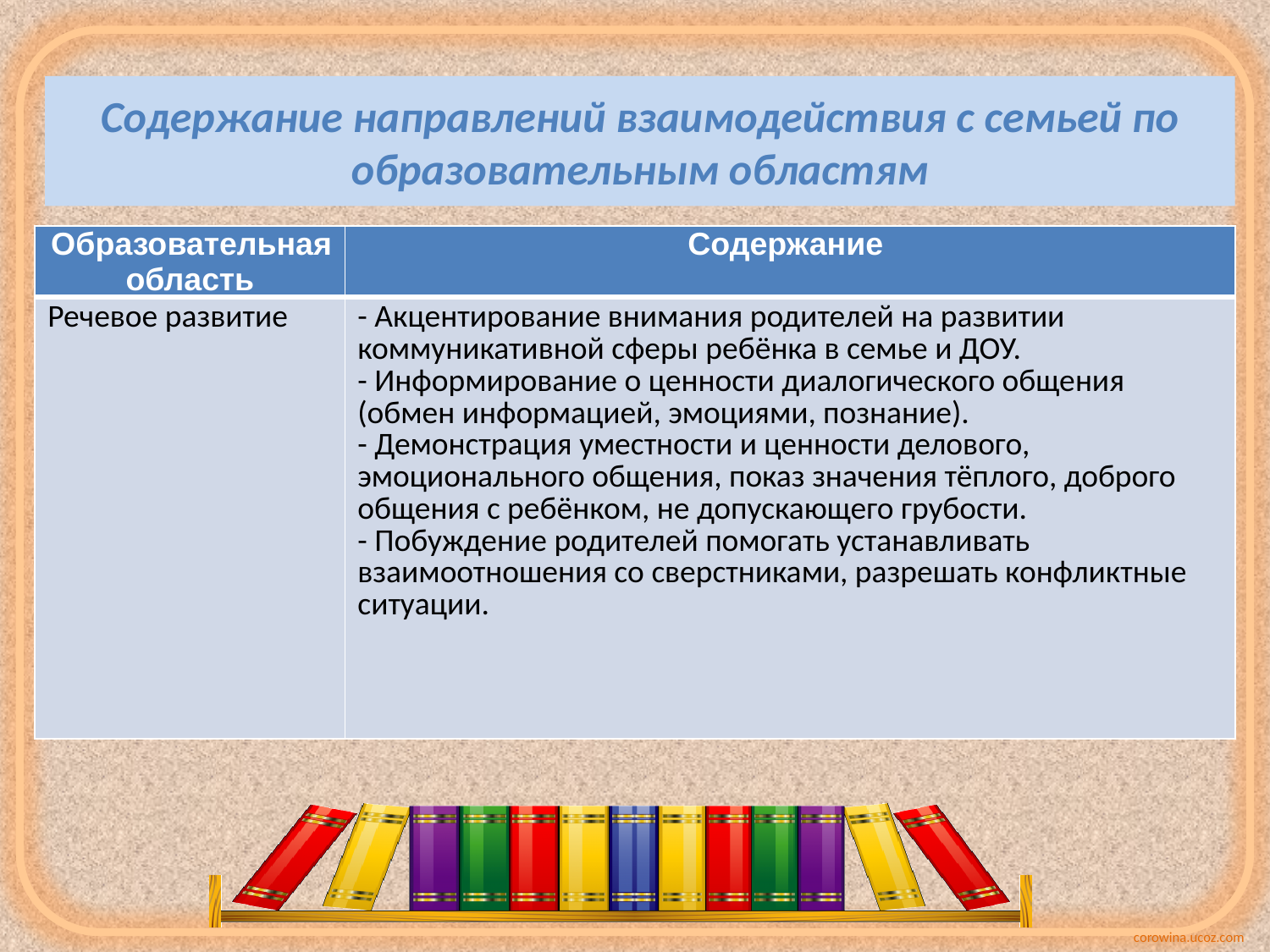

Содержание направлений взаимодействия с семьей по образовательным областям
| Образовательная область | Содержание |
| --- | --- |
| Речевое развитие | - Акцентирование внимания родителей на развитии коммуникативной сферы ребёнка в семье и ДОУ. - Информирование о ценности диалогического общения (обмен информацией, эмоциями, познание). - Демонстрация уместности и ценности делового, эмоционального общения, показ значения тёплого, доброго общения с ребёнком, не допускающего грубости. - Побуждение родителей помогать устанавливать взаимоотношения со сверстниками, разрешать конфликтные ситуации. |